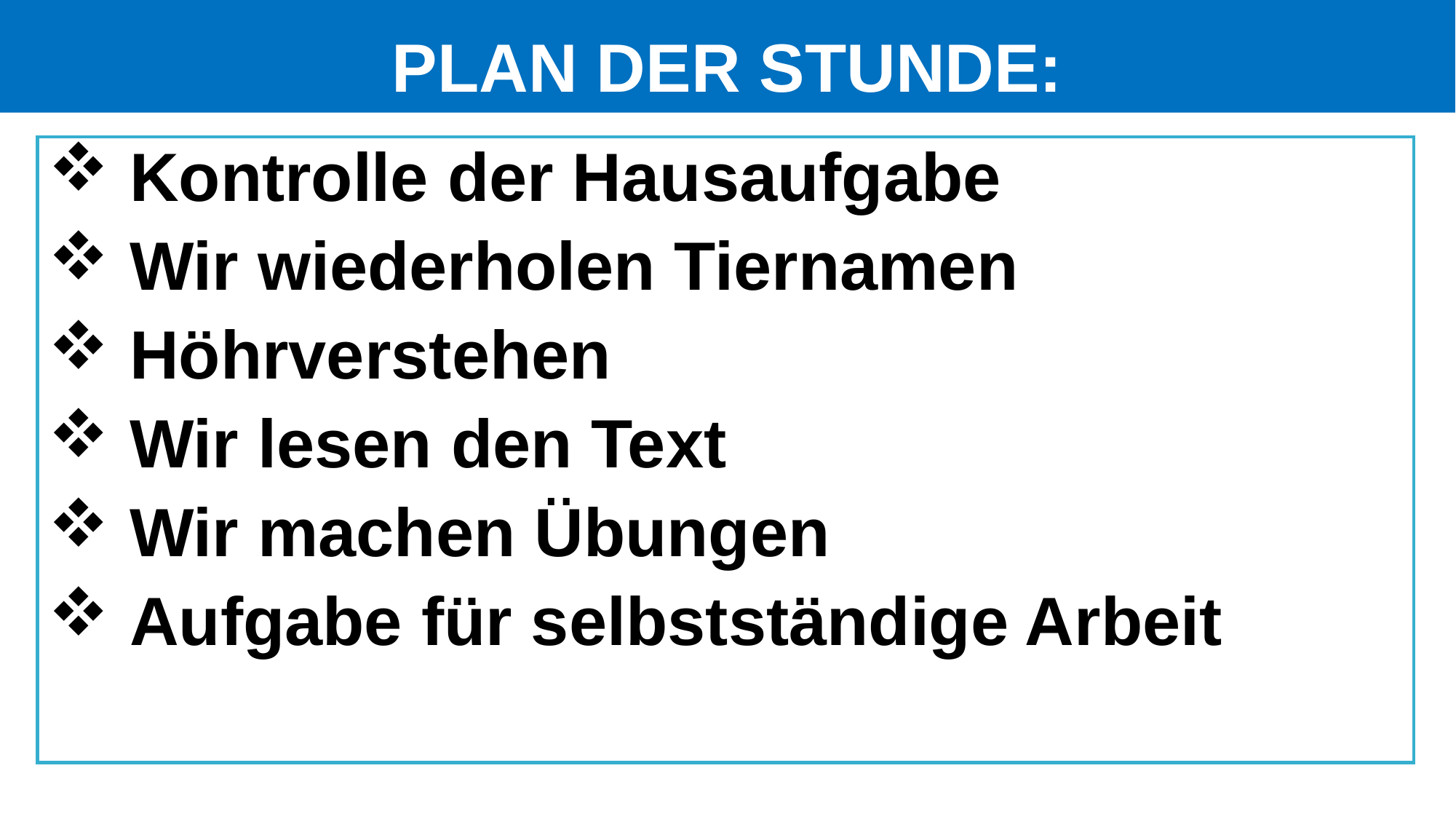

# PLAN DER STUNDE:
 Kontrolle der Hausaufgabe
 Wir wiederholen Tiernamen
 Höhrverstehen
 Wir lesen den Text
 Wir machen Übungen
 Aufgabe für selbstständige Arbeit